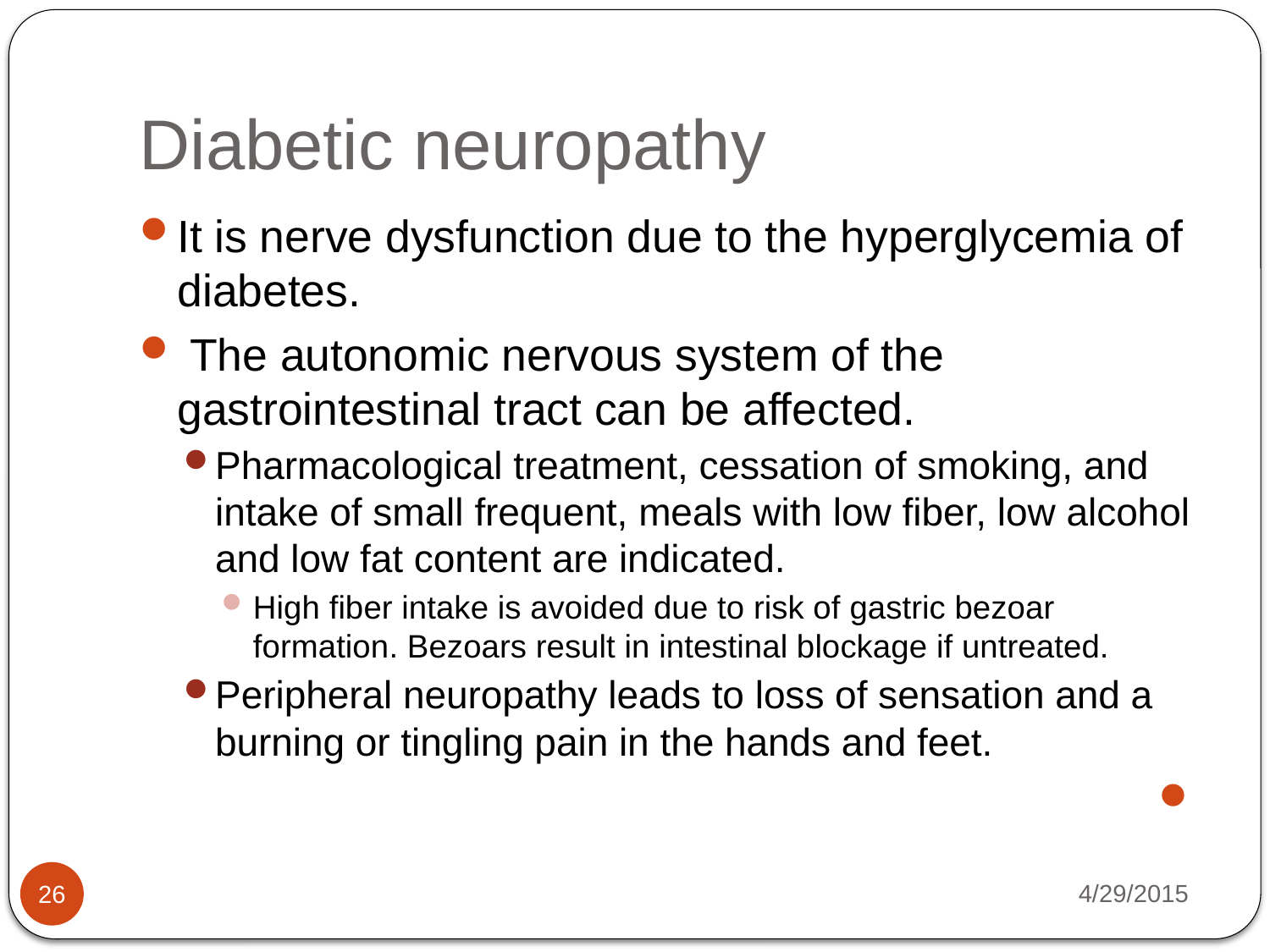

# Diabetic neuropathy
It is nerve dysfunction due to the hyperglycemia of diabetes.
 The autonomic nervous system of the gastrointestinal tract can be affected.
Pharmacological treatment, cessation of smoking, and intake of small frequent, meals with low fiber, low alcohol and low fat content are indicated.
High fiber intake is avoided due to risk of gastric bezoar formation. Bezoars result in intestinal blockage if untreated.
Peripheral neuropathy leads to loss of sensation and a burning or tingling pain in the hands and feet.

4/29/2015
26